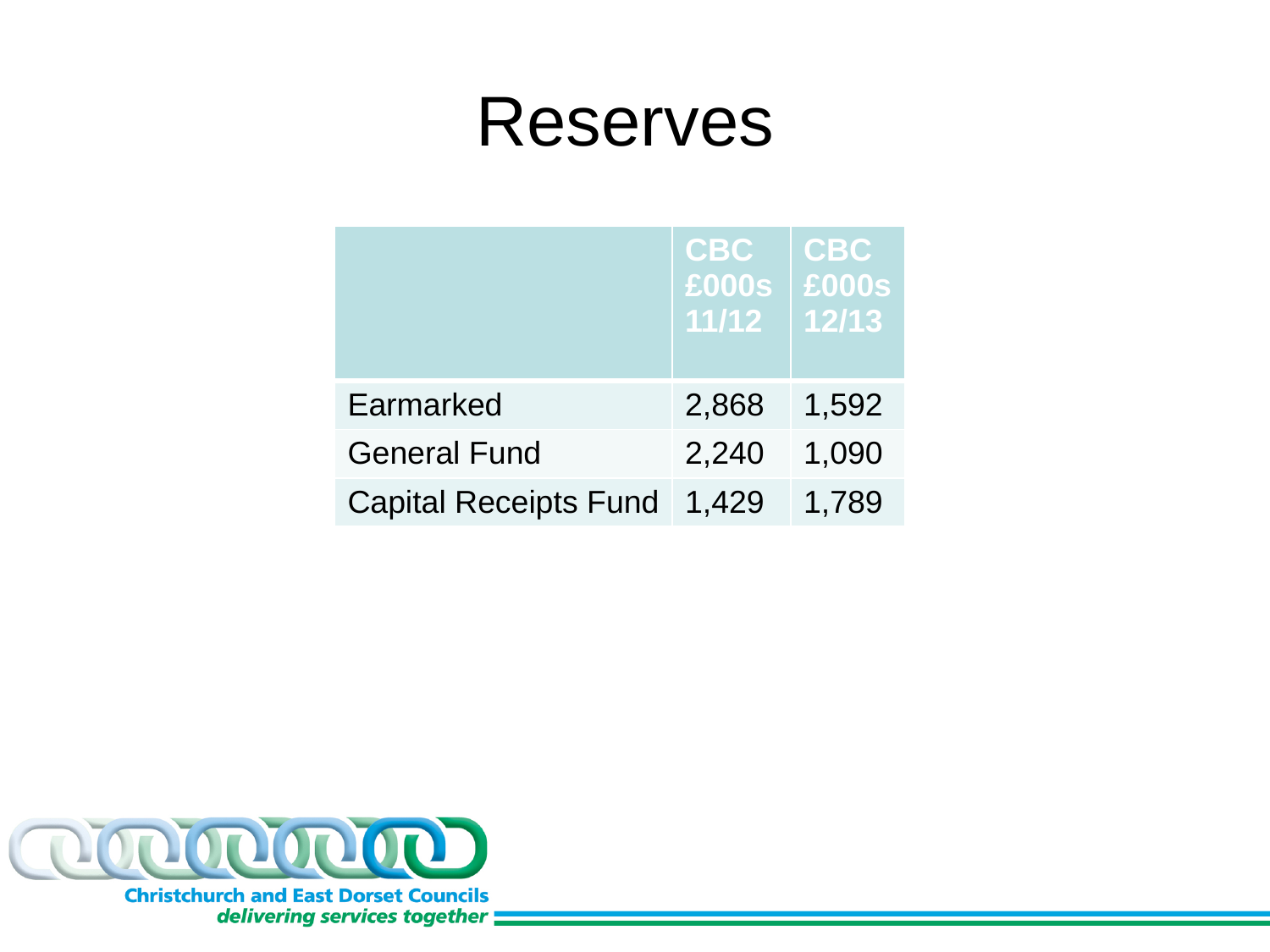

# Reserves
|  | CBC £000s 11/12 | CBC £000s 12/13 |
| --- | --- | --- |
| Earmarked | 2,868 | 1,592 |
| General Fund | 2,240 | 1,090 |
| Capital Receipts Fund | 1,429 | 1,789 |